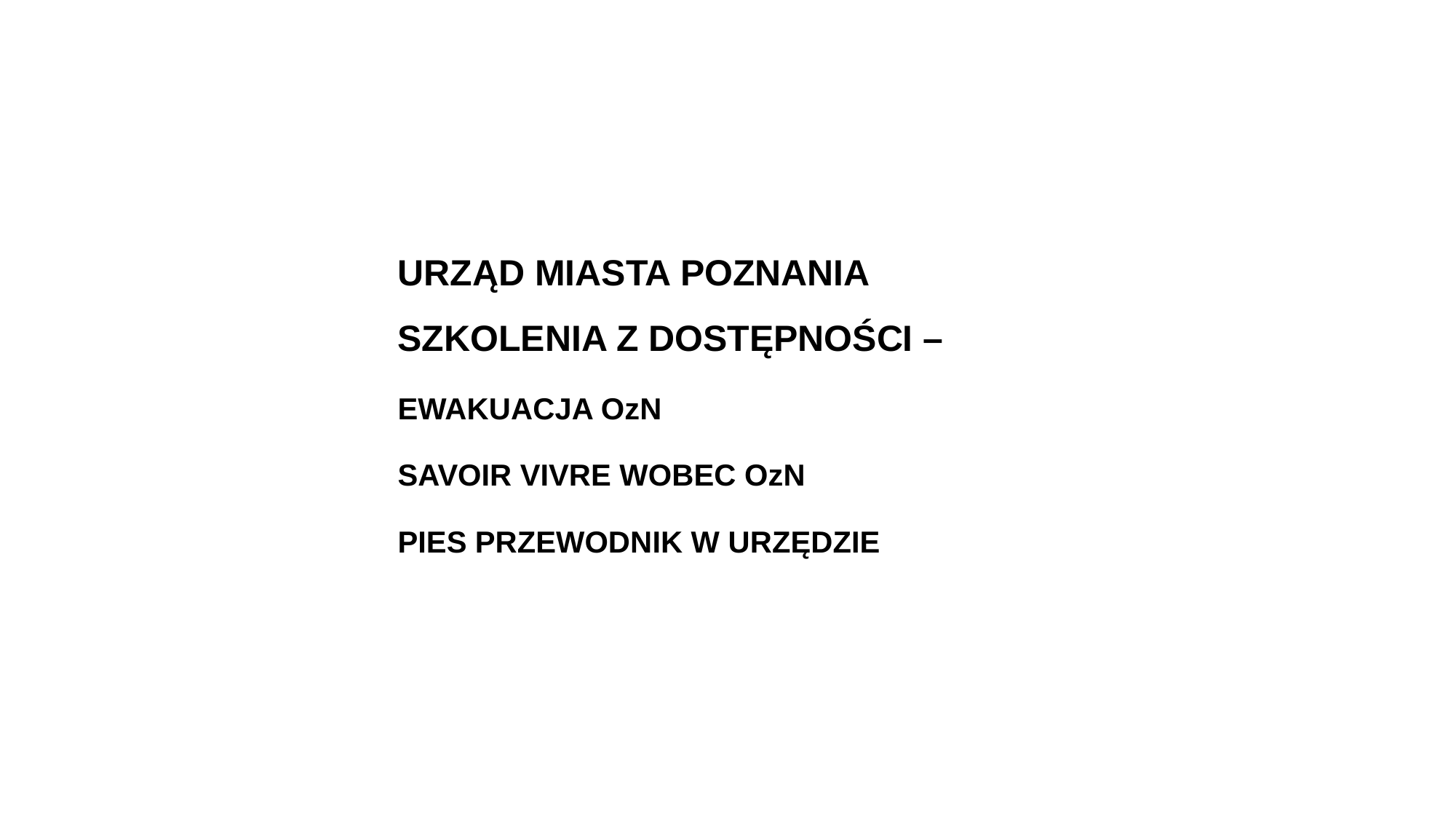

URZĄD MIASTA POZNANIA
SZKOLENIA Z DOSTĘPNOŚCI –
EWAKUACJA OzN
SAVOIR VIVRE WOBEC OzN
PIES PRZEWODNIK W URZĘDZIE